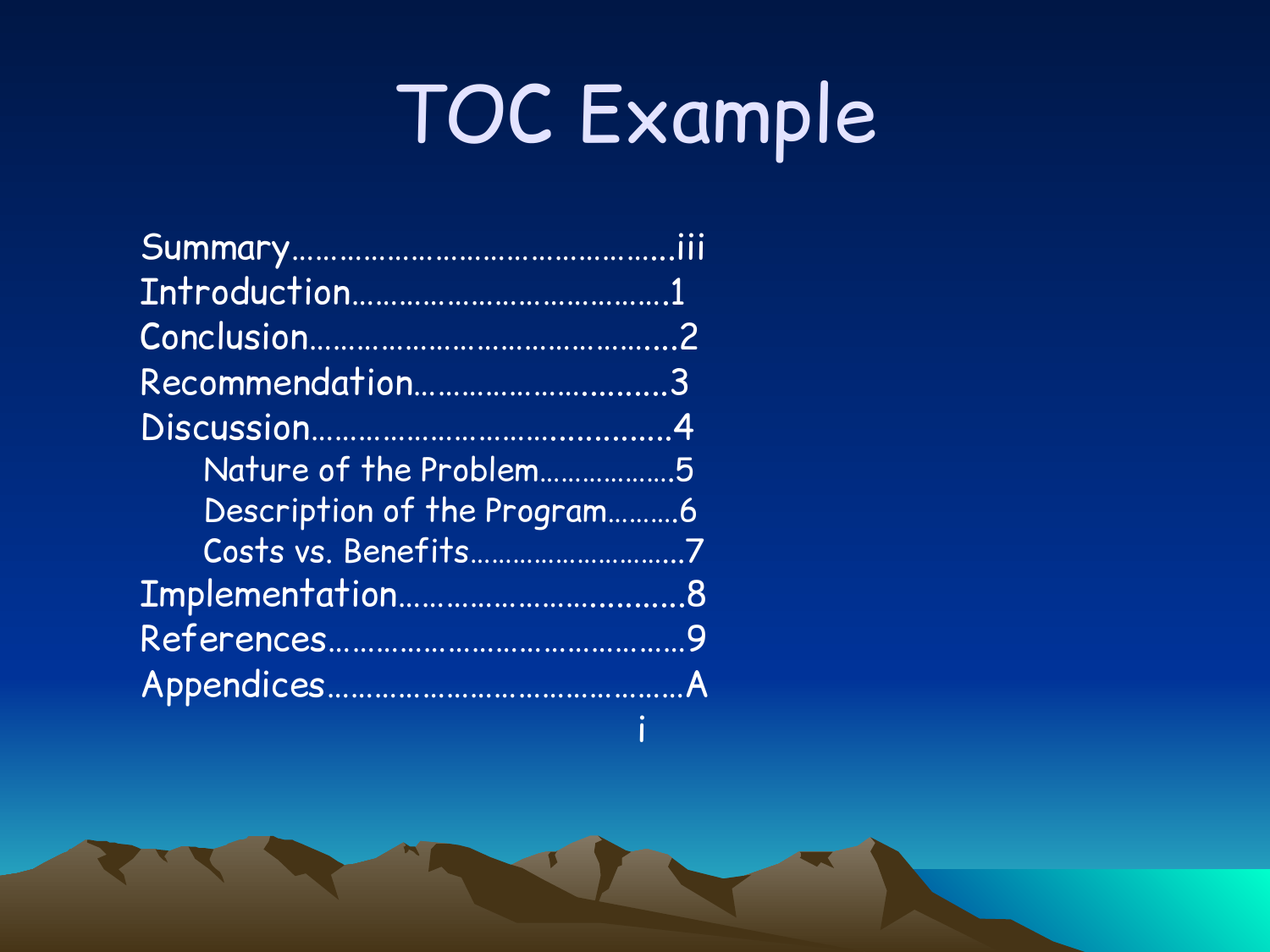

# TOC Example
Summary………………………………………...iii
Introduction………………………………….1
Conclusion……………………………………....2
Recommendation…………………..........3
Discussion…………………………..............4
Nature of the Problem……………….5
Description of the Program……….6
Costs vs. Benefits………………………...7
Implementation……………………...........8
References………………………………………9
Appendices………………………………………A
                                               i